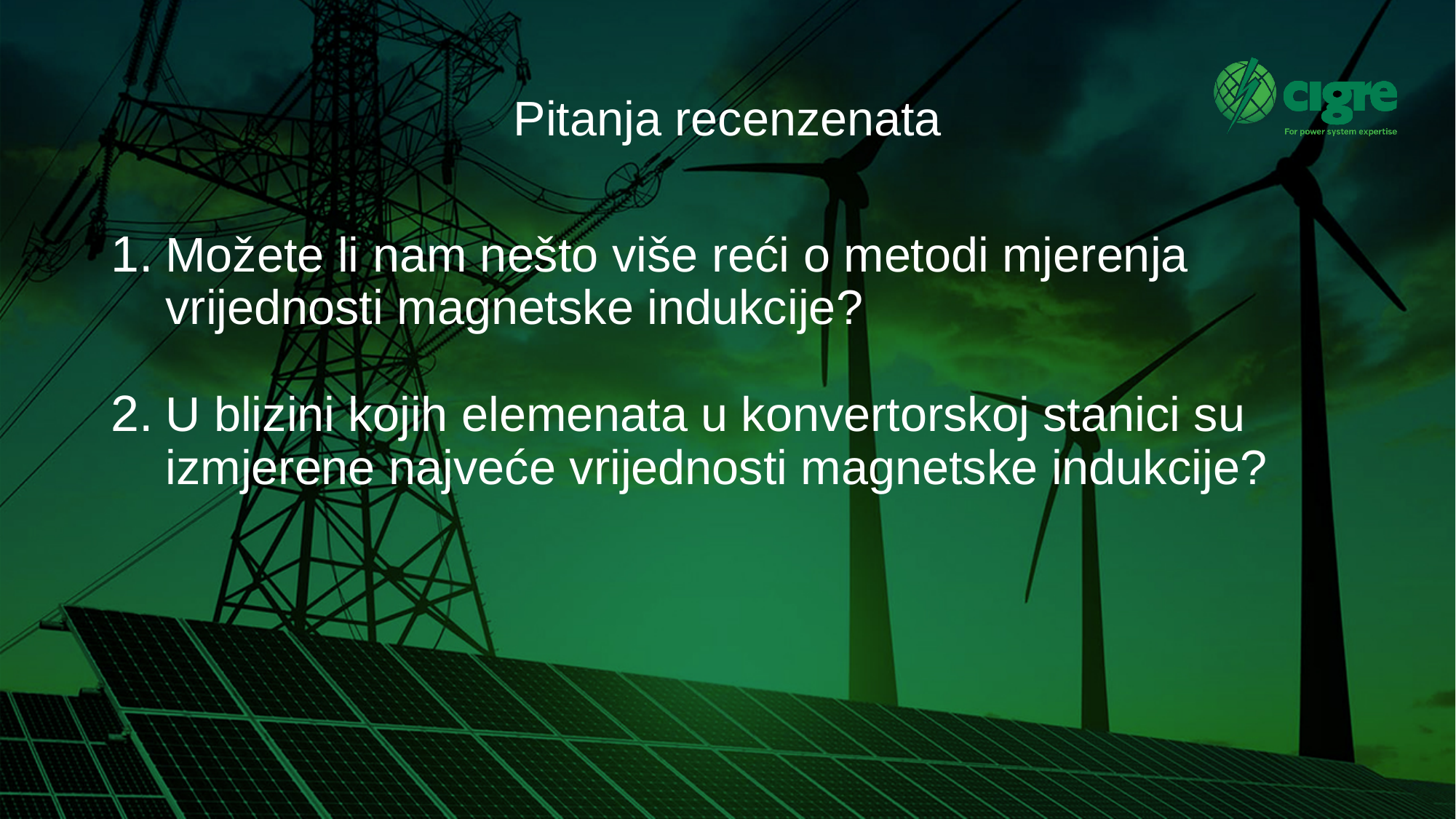

# Pitanja recenzenata

Možete li nam nešto više reći o metodi mjerenja vrijednosti magnetske indukcije?
U blizini kojih elemenata u konvertorskoj stanici su izmjerene najveće vrijednosti magnetske indukcije?